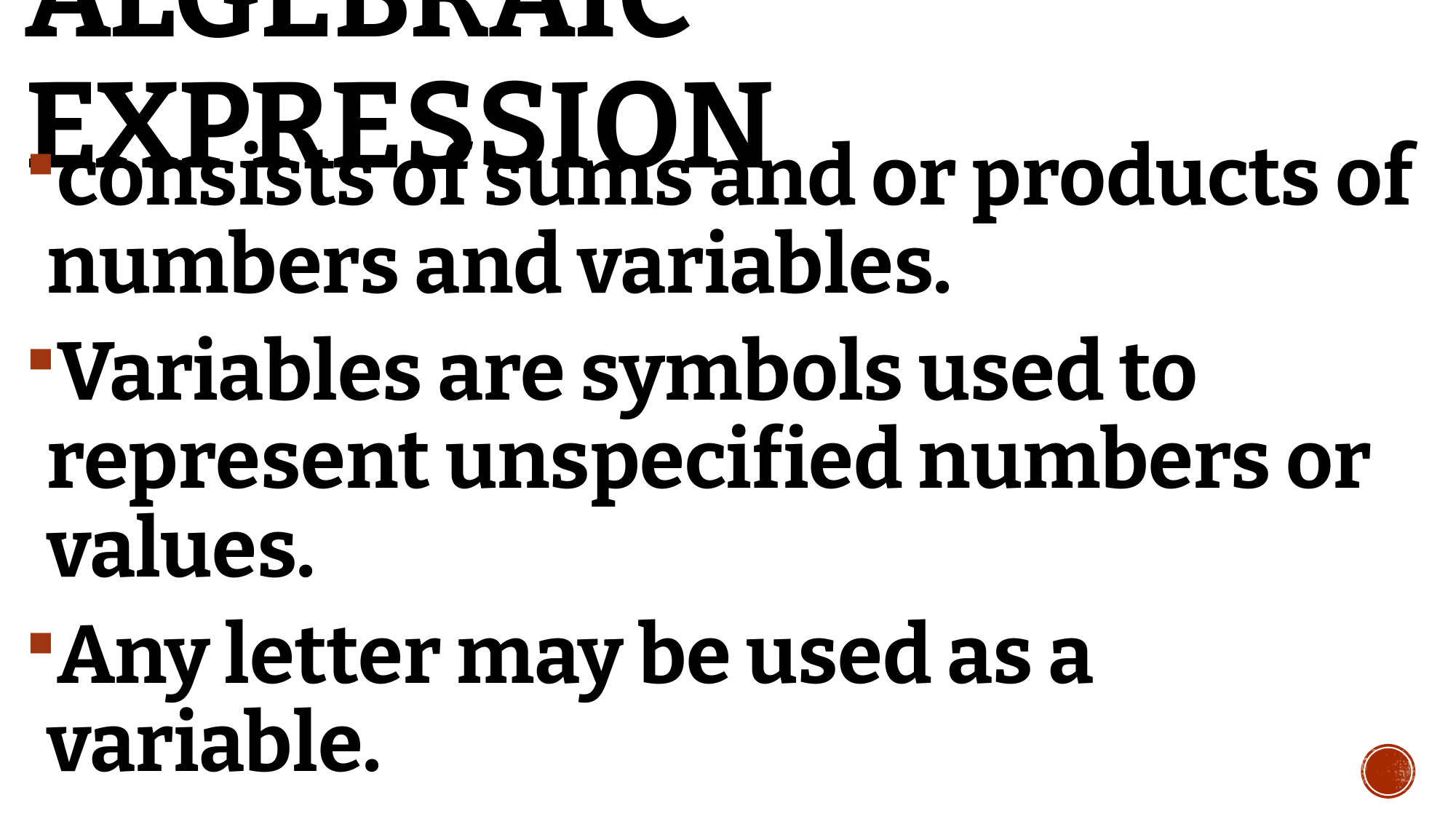

# Algebraic Expression
consists of sums and or products of numbers and variables.
Variables are symbols used to represent unspecified numbers or values.
Any letter may be used as a variable.